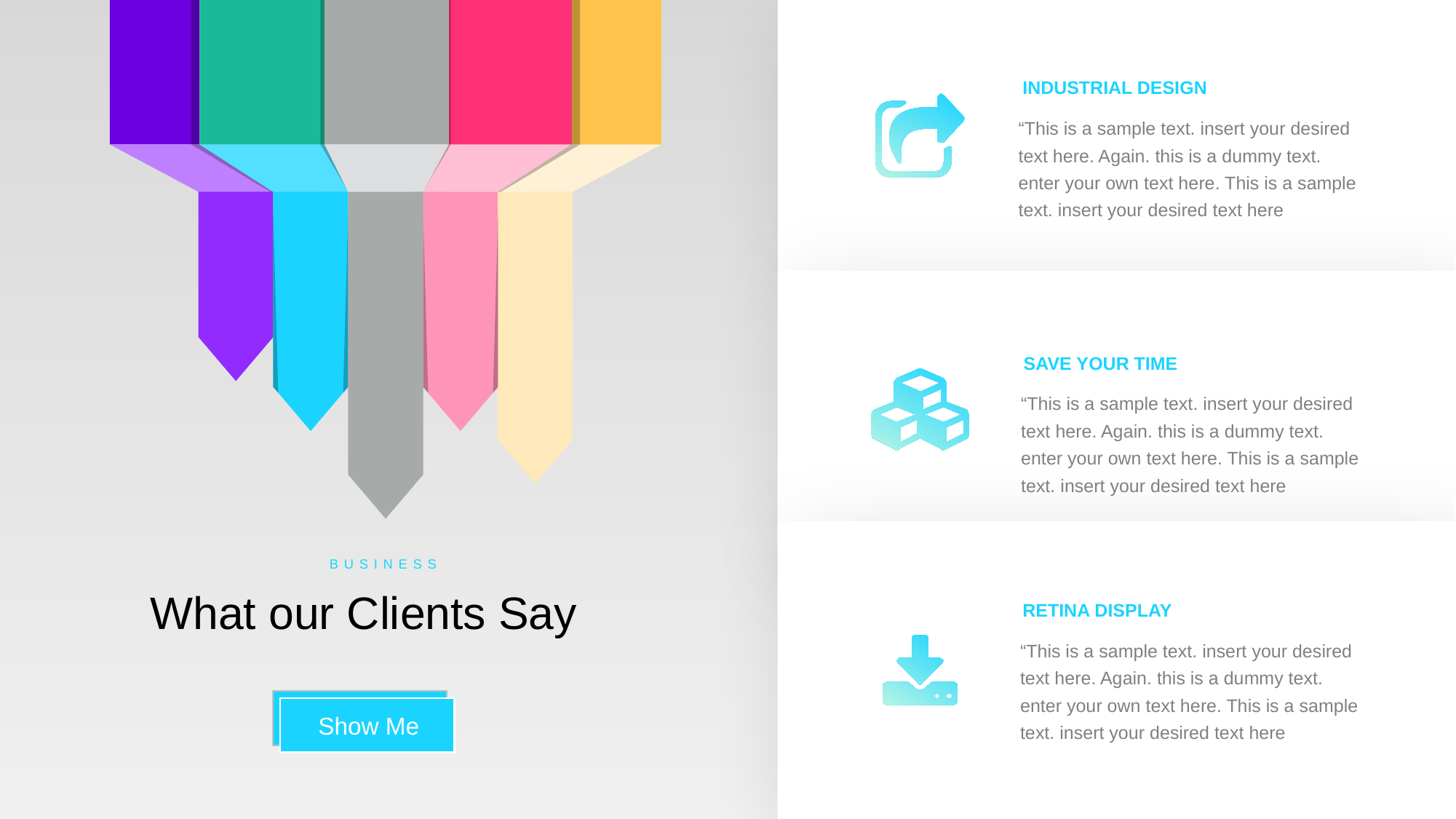

INDUSTRIAL DESIGN

“This is a sample text. insert your desired text here. Again. this is a dummy text. enter your own text here. This is a sample text. insert your desired text here
e7d195523061f1c03a90ee8e42cb24248e56383cd534985688F9F494128731F165EE95AB4B0C0A38076AAEA07667B1565C446FC45FF01DFB0E885BCDBDF3A284F3DB14DA61DD97F0BAB2E6C668FB4931A22A320C259B8A5335A1F799B61F1922FF3D74BD8CB5CD8186035162A34A878900CC75A49020AC033C0312586984EB810E2400BECBF0B07AA244EDDF01B69715

SAVE YOUR TIME

“This is a sample text. insert your desired text here. Again. this is a dummy text. enter your own text here. This is a sample text. insert your desired text here

BUSINESS
What our Clients Say
RETINA DISPLAY
“This is a sample text. insert your desired text here. Again. this is a dummy text. enter your own text here. This is a sample text. insert your desired text here

Show Me